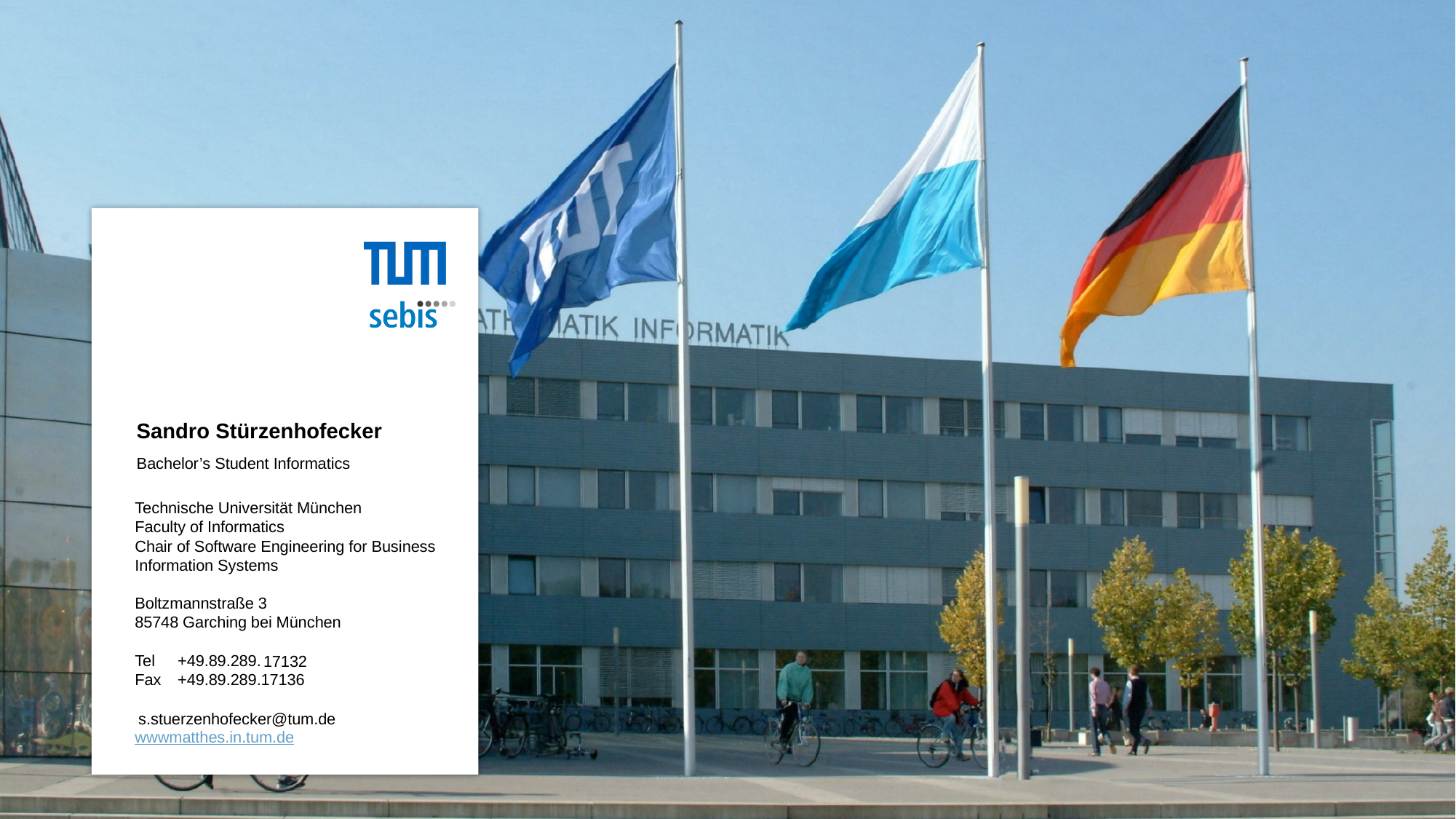

Sandro Stürzenhofecker

Bachelor’s Student Informatics
17132
s.stuerzenhofecker@tum.de